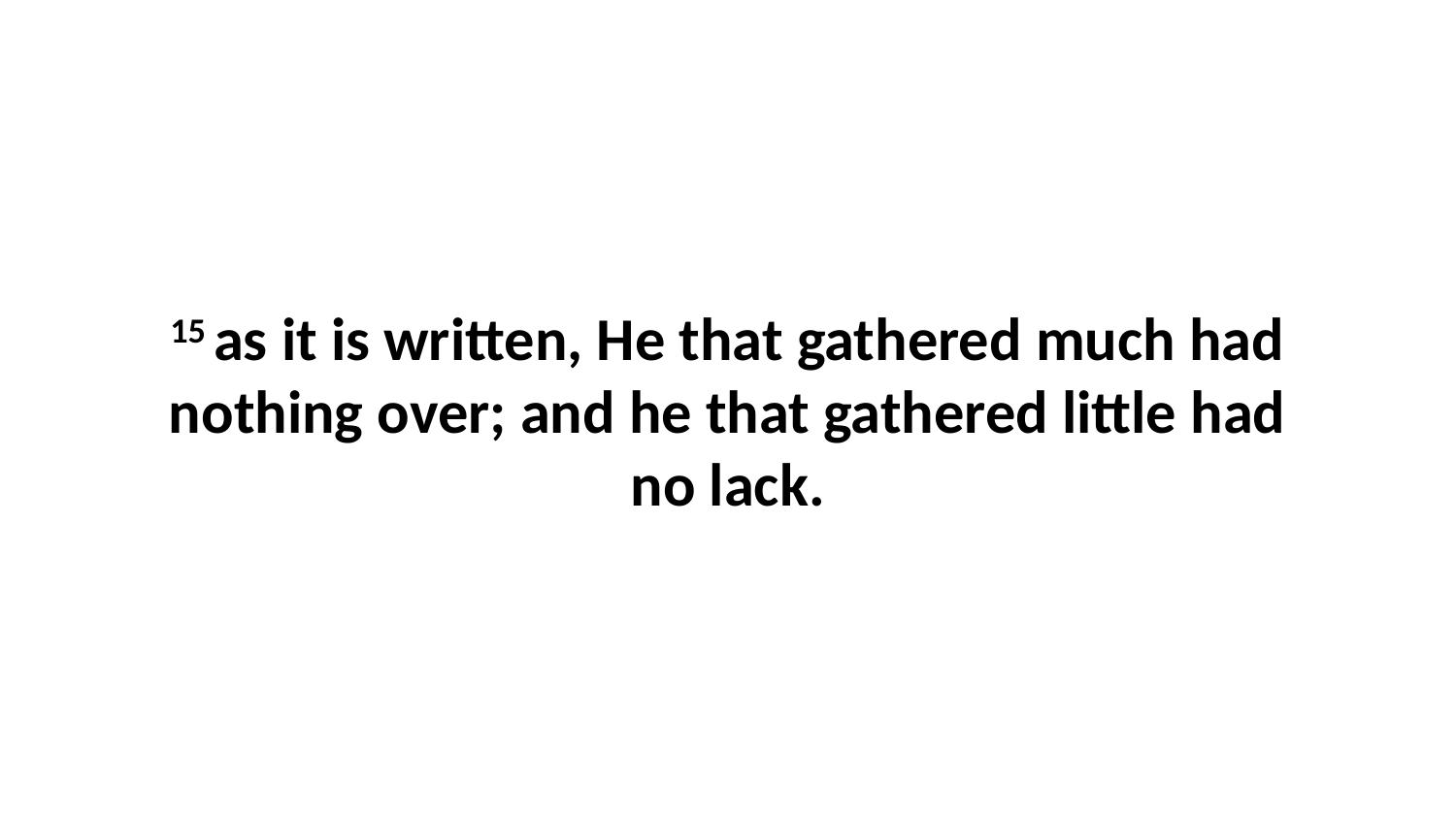

15 as it is written, He that gathered much had nothing over; and he that gathered little had no lack.